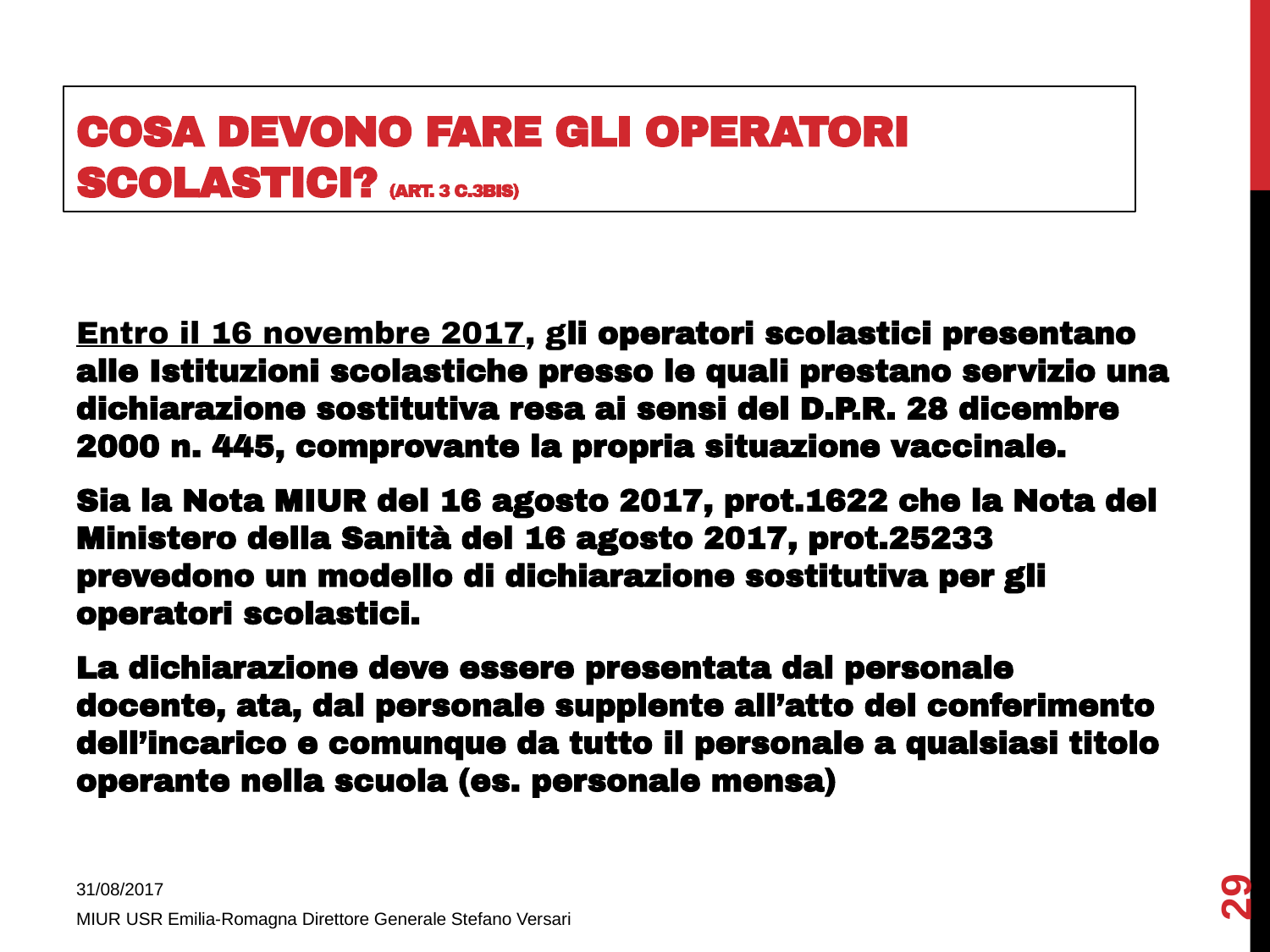

# Cosa devono fare gli operatori scolastici? (art. 3 c.3bis)
Entro il 16 novembre 2017, gli operatori scolastici presentano alle Istituzioni scolastiche presso le quali prestano servizio una dichiarazione sostitutiva resa ai sensi del D.P.R. 28 dicembre 2000 n. 445, comprovante la propria situazione vaccinale.
Sia la Nota MIUR del 16 agosto 2017, prot.1622 che la Nota del Ministero della Sanità del 16 agosto 2017, prot.25233 prevedono un modello di dichiarazione sostitutiva per gli operatori scolastici.
La dichiarazione deve essere presentata dal personale docente, ata, dal personale supplente all’atto del conferimento dell’incarico e comunque da tutto il personale a qualsiasi titolo operante nella scuola (es. personale mensa)
29
31/08/2017
MIUR USR Emilia-Romagna Direttore Generale Stefano Versari